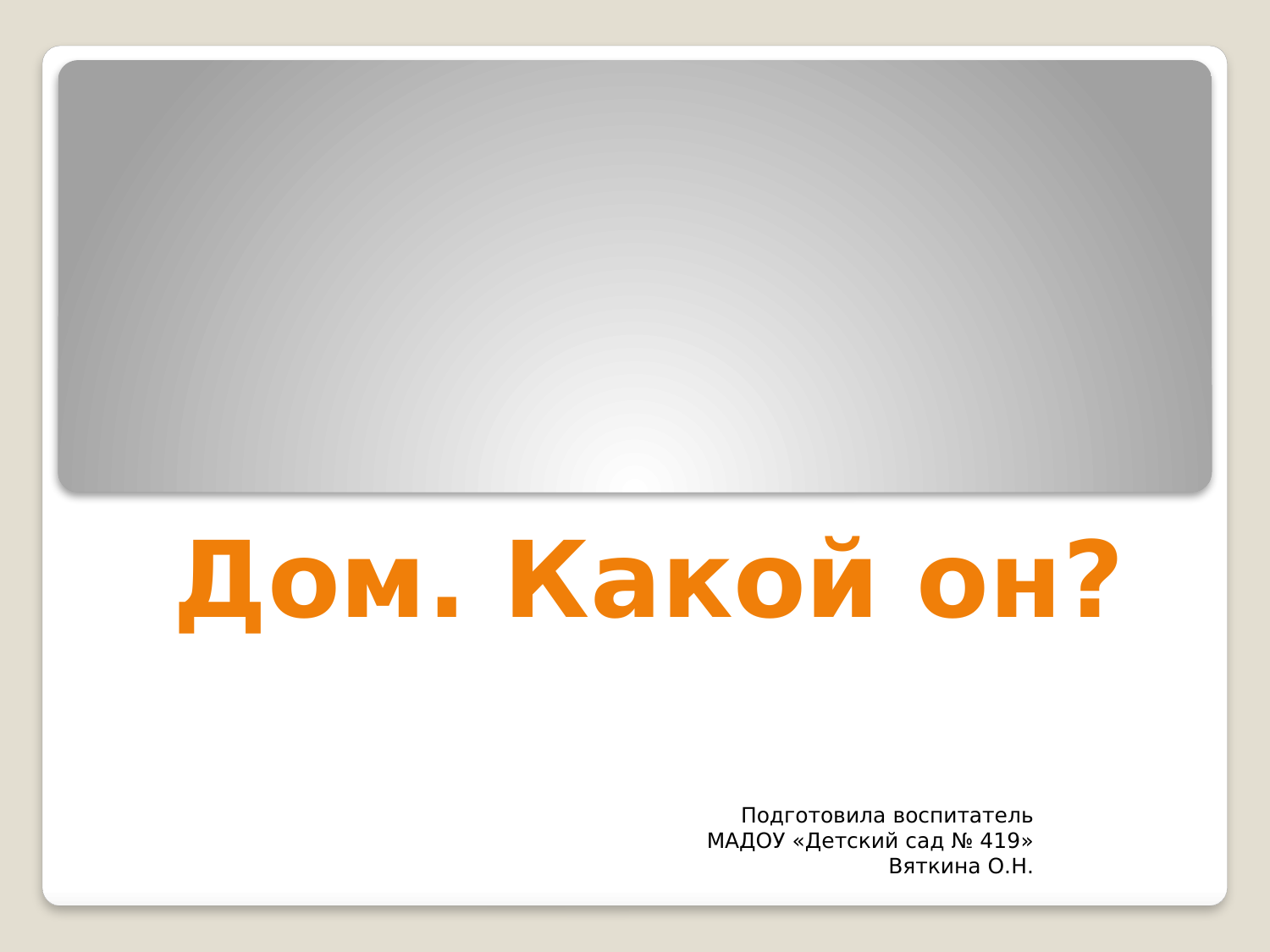

#
Дом. Какой он?
Подготовила воспитатель
 МАДОУ «Детский сад № 419»
Вяткина О.Н.